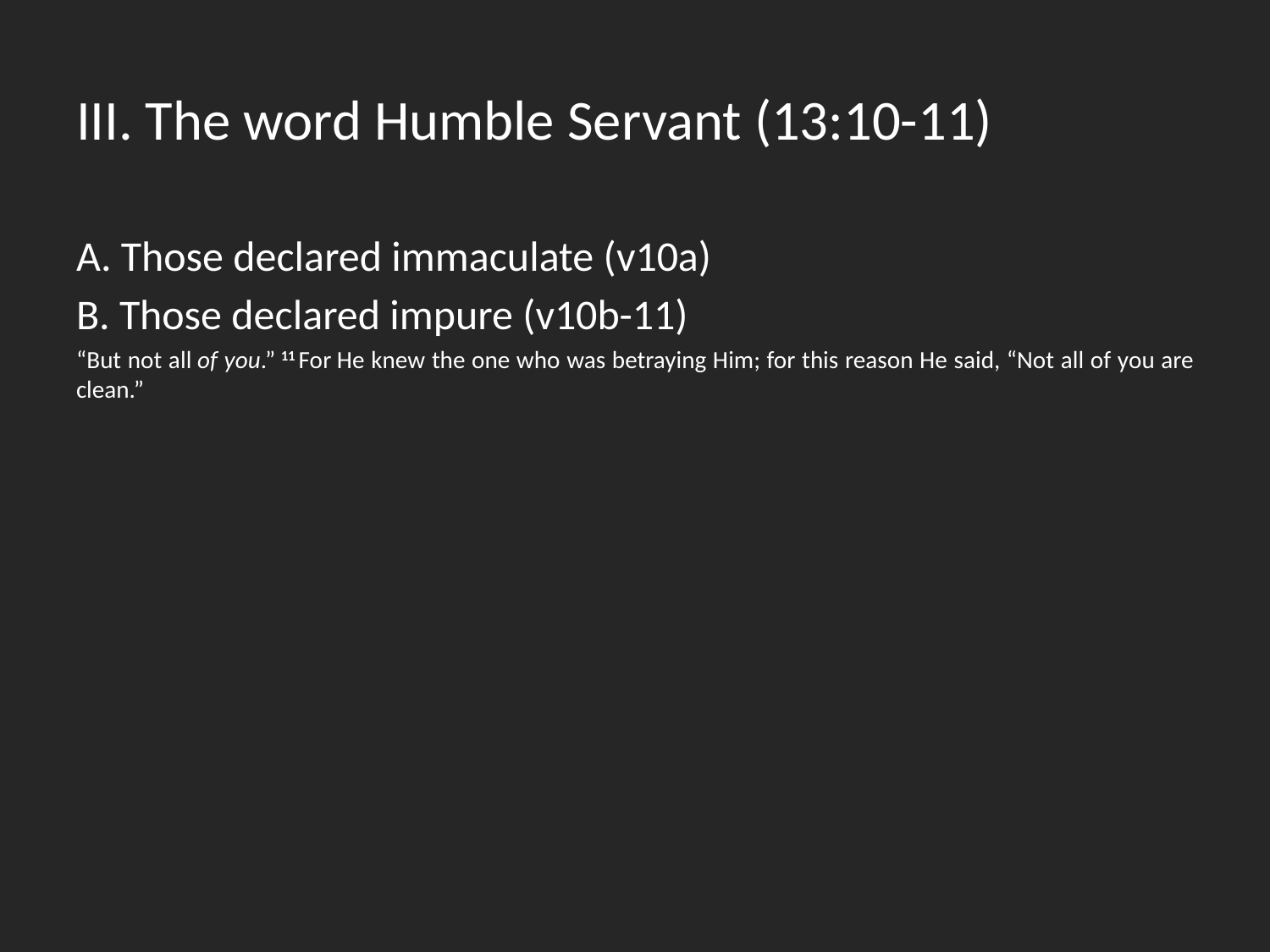

# III. The word Humble Servant (13:10-11)
A. Those declared immaculate (v10a)
B. Those declared impure (v10b-11)
“But not all of you.” 11 For He knew the one who was betraying Him; for this reason He said, “Not all of you are clean.”